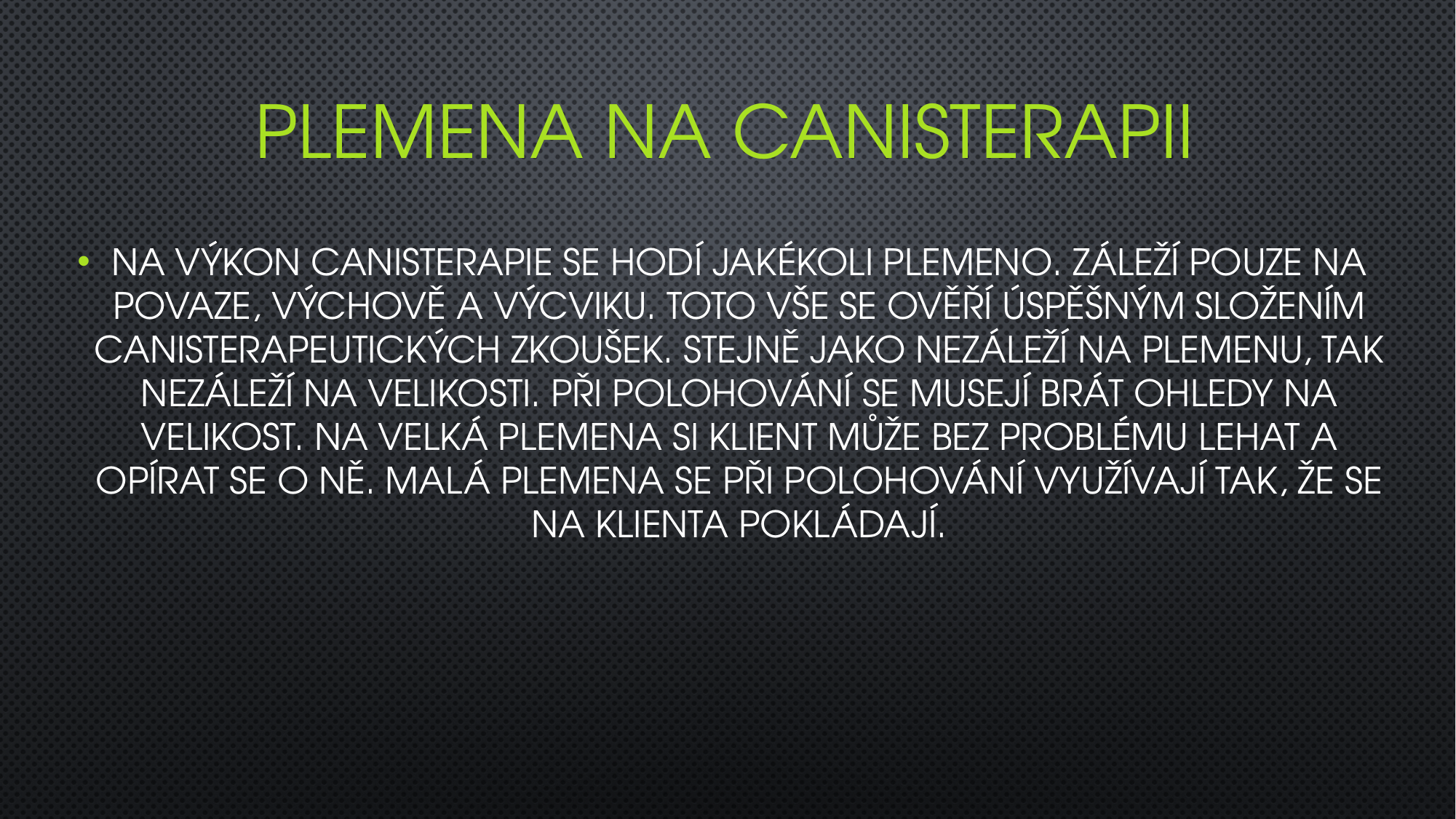

# Plemena na canisterapii
na výkon canisterapie se hodí jakékoli plemeno. záleží pouze na povaze, výchově a výcviku. toto vše se ověří úspěšným složením canisterapeutických zkoušek. stejně jako nezáleží na plemenu, tak nezáleží na velikosti. při polohování se musejí brát ohledy na velikost. na velká plemena si klient může bez problému lehat a opírat se o ně. malá plemena se při polohování využívají tak, že se na klienta pokládají.